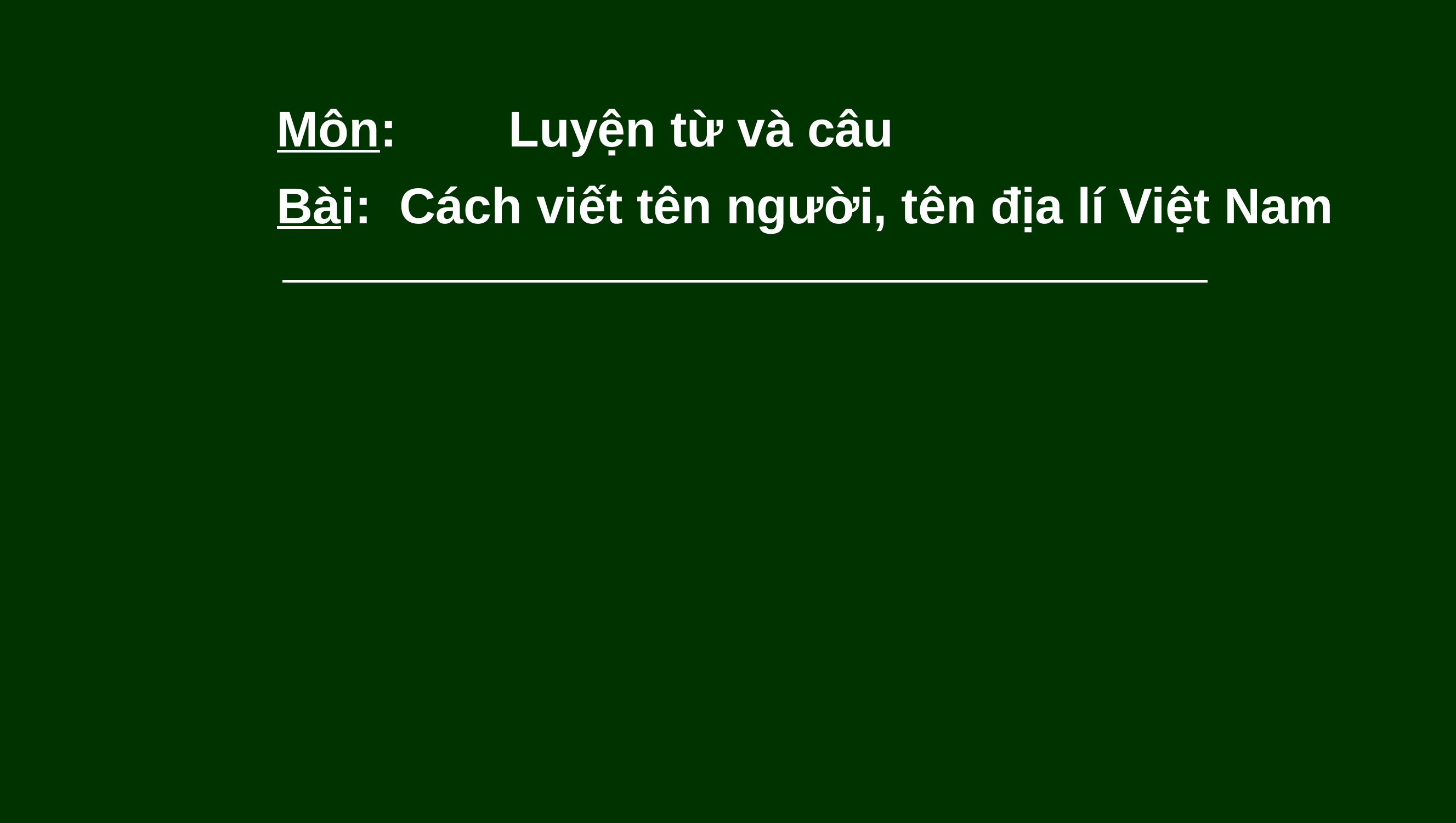

Môn:        Luyện từ và câu
Bài:  Cách viết tên người, tên địa lí Việt Nam